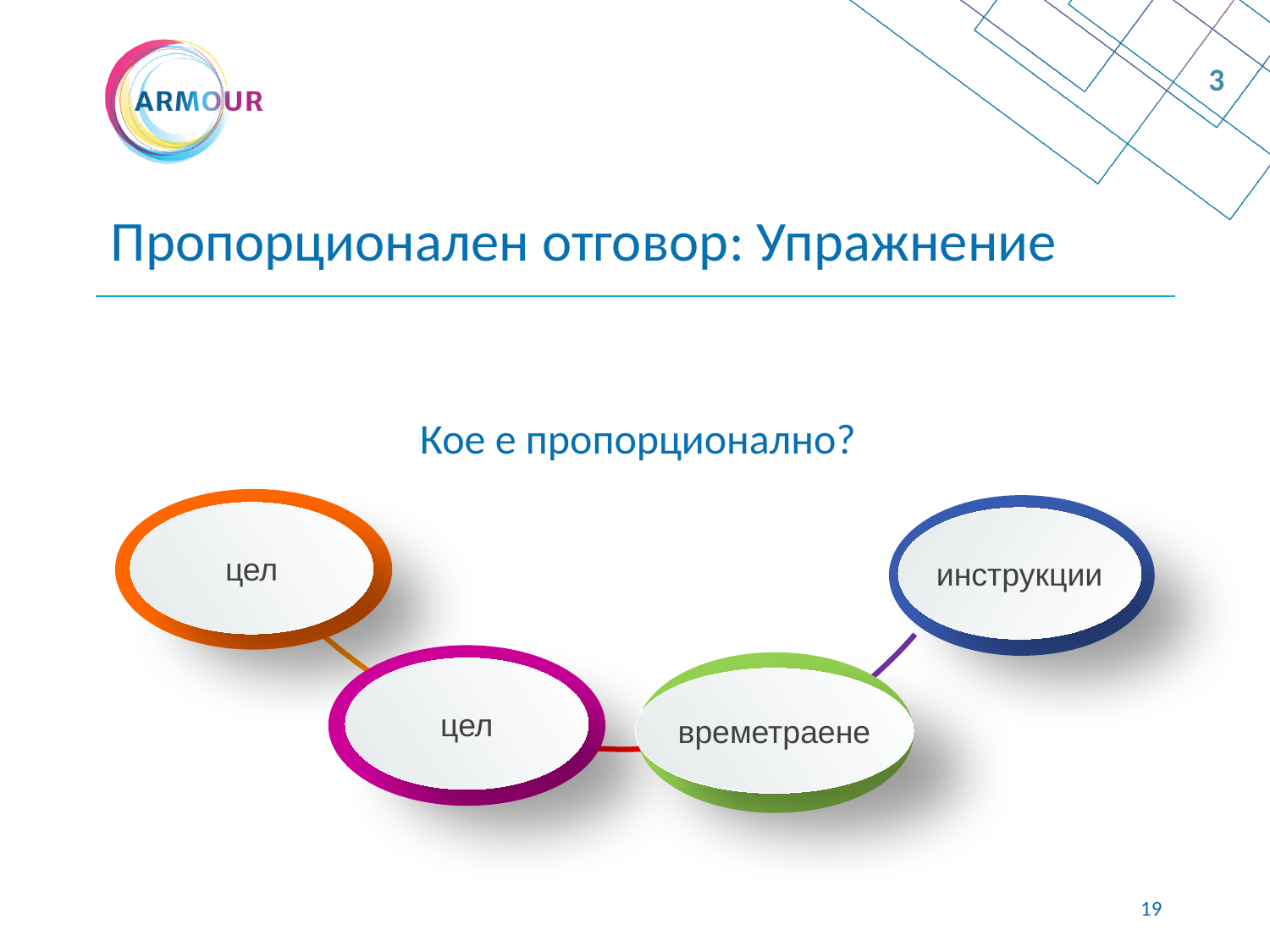

3
# Пропорционален отговор: Упражнение
Кое е пропорционално?

цел
инструкции

цел
времетраене

19